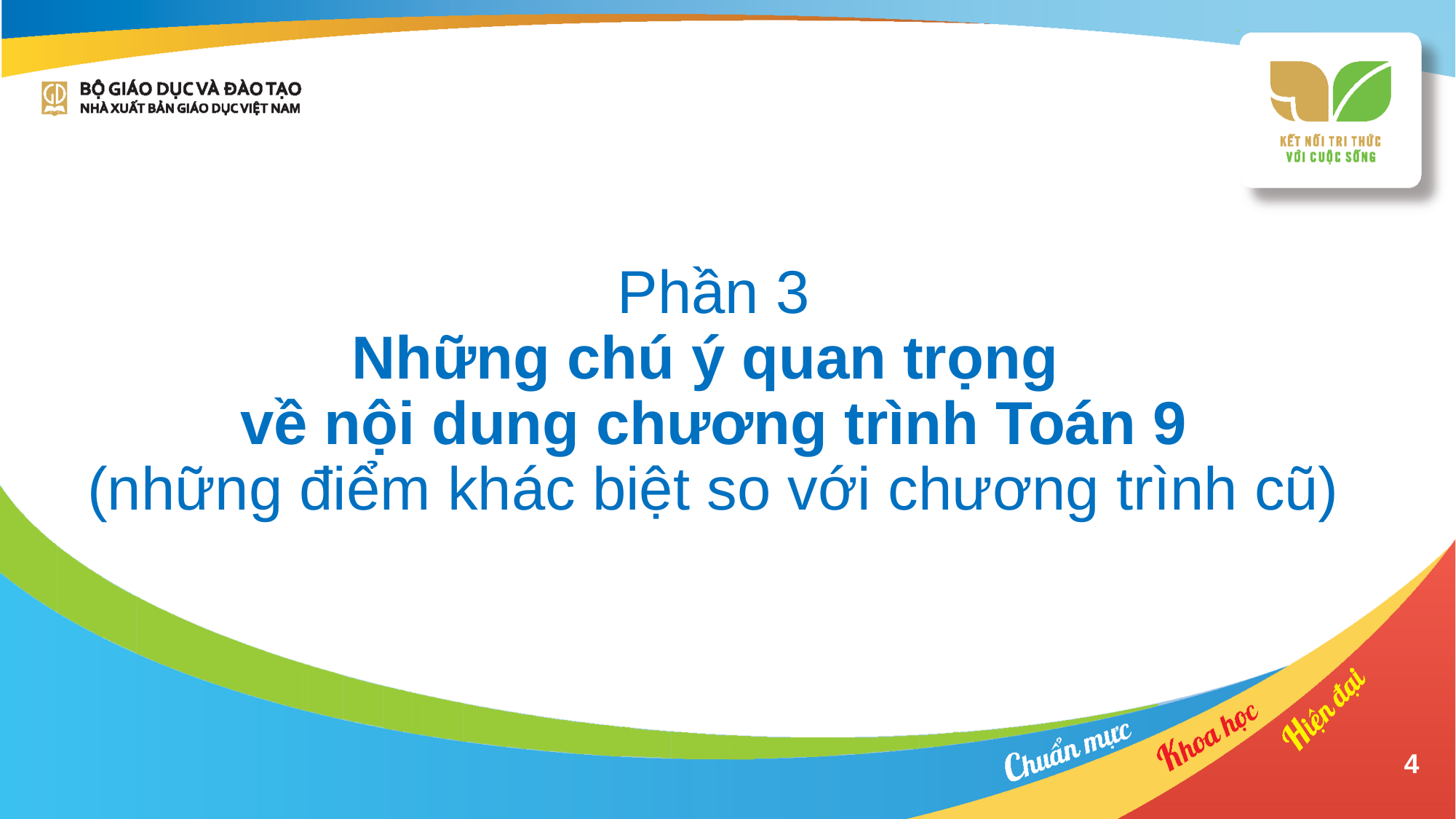

Phần 3
Những chú ý quan trọng
về nội dung chương trình Toán 9
(những điểm khác biệt so với chương trình cũ)